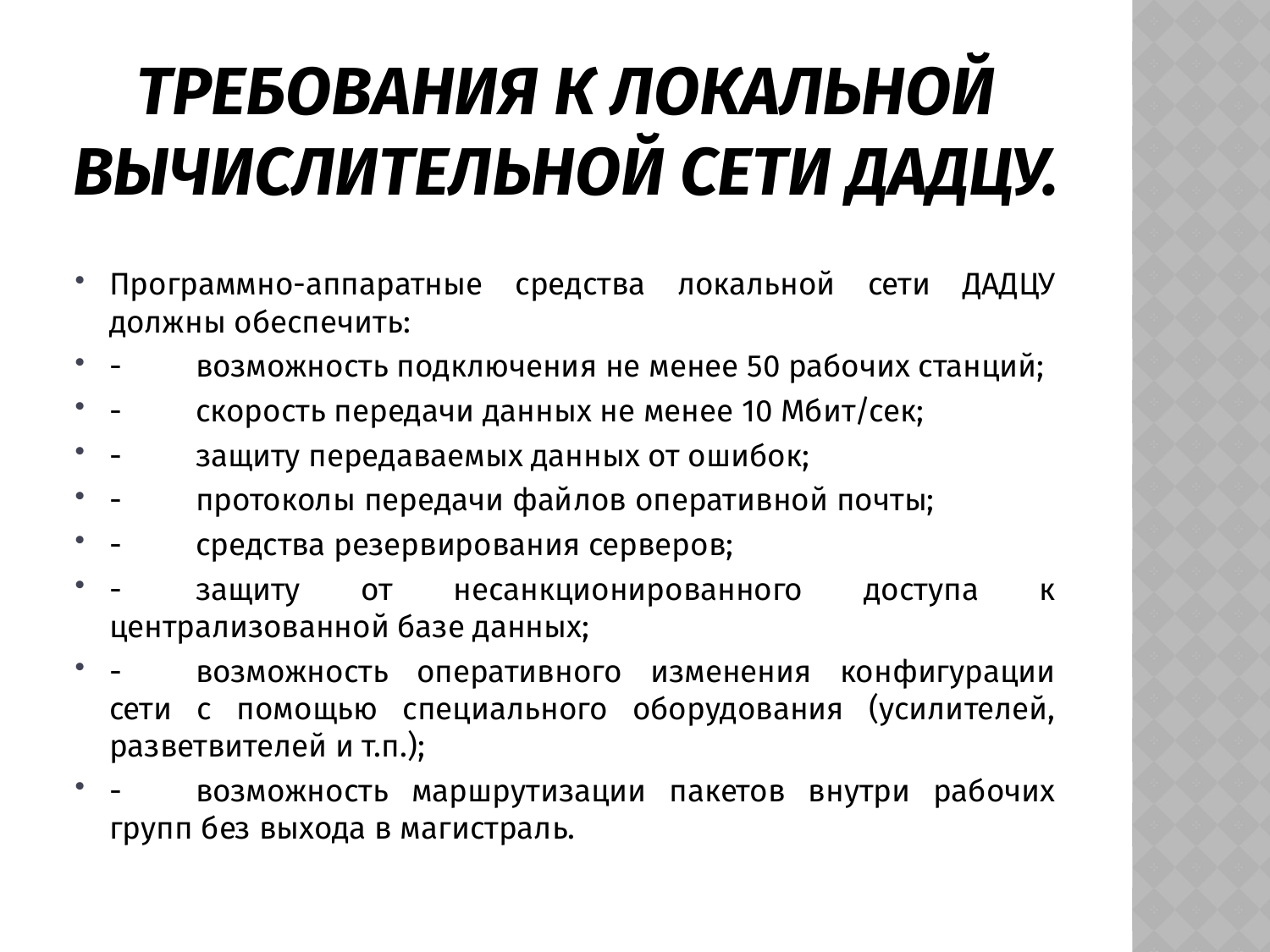

# Требования к локальной вычислительной сети ДАДЦУ.
Программно-аппаратные средства локальной сети ДАДЦУ должны обеспечить:
-	возможность подключения не менее 50 рабочих станций;
-	скорость передачи данных не менее 10 Мбит/сек;
-	защиту передаваемых данных от ошибок;
-	протоколы передачи файлов оперативной почты;
-	средства резервирования серверов;
-	защиту от несанкционированного доступа к централизованной базе данных;
-	возможность оперативного изменения конфигурации сети с помощью специального оборудования (усилителей, разветвителей и т.п.);
-	возможность маршрутизации пакетов внутри рабочих групп без выхода в магистраль.